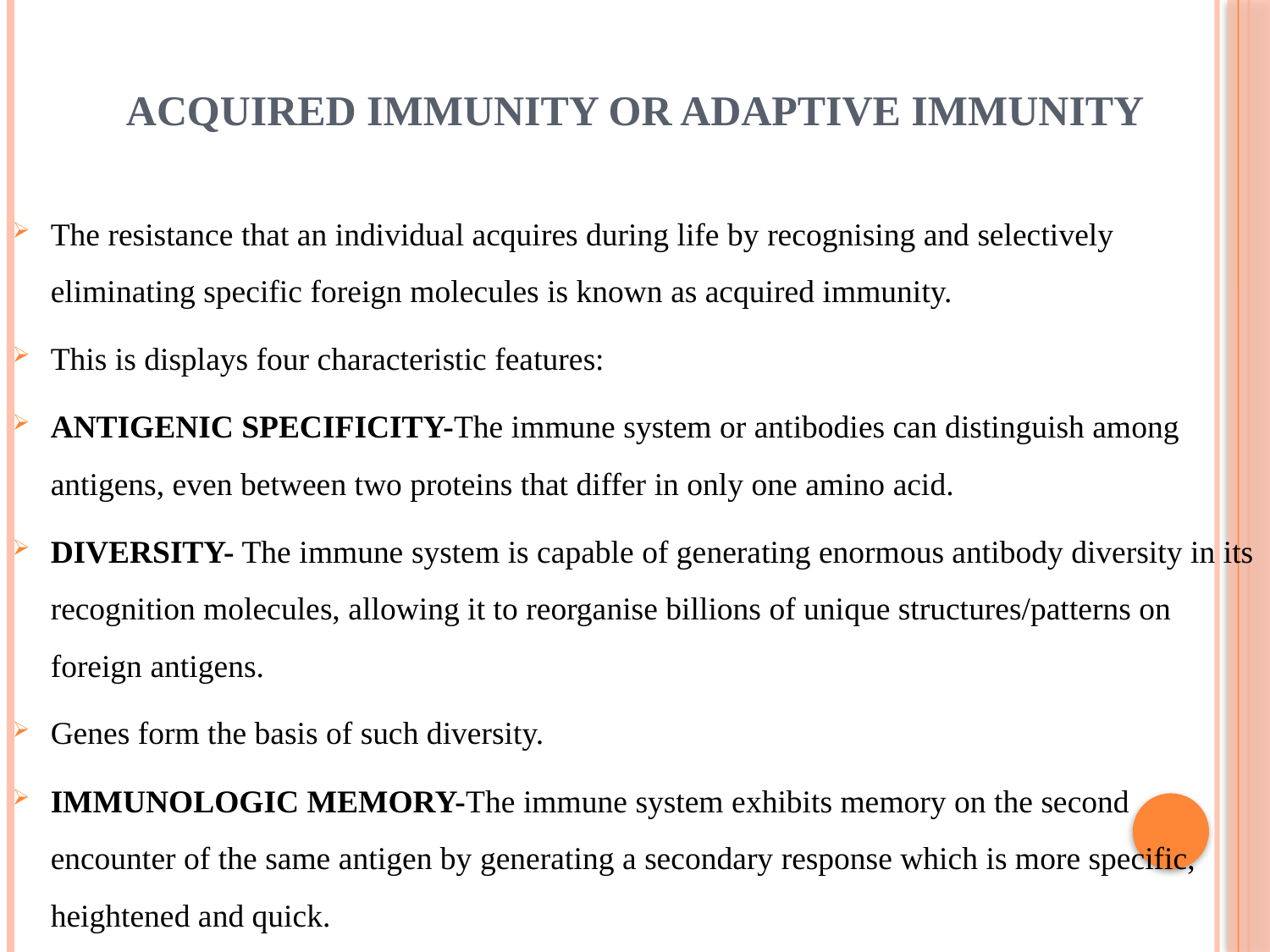

# ACQUIRED IMMUNITY OR ADAPTIVE IMMUNITY
The resistance that an individual acquires during life by recognising and selectively eliminating specific foreign molecules is known as acquired immunity.
This is displays four characteristic features:
ANTIGENIC SPECIFICITY-The immune system or antibodies can distinguish among antigens, even between two proteins that differ in only one amino acid.
DIVERSITY- The immune system is capable of generating enormous antibody diversity in its recognition molecules, allowing it to reorganise billions of unique structures/patterns on foreign antigens.
Genes form the basis of such diversity.
IMMUNOLOGIC MEMORY-The immune system exhibits memory on the second encounter of the same antigen by generating a secondary response which is more specific, heightened and quick.